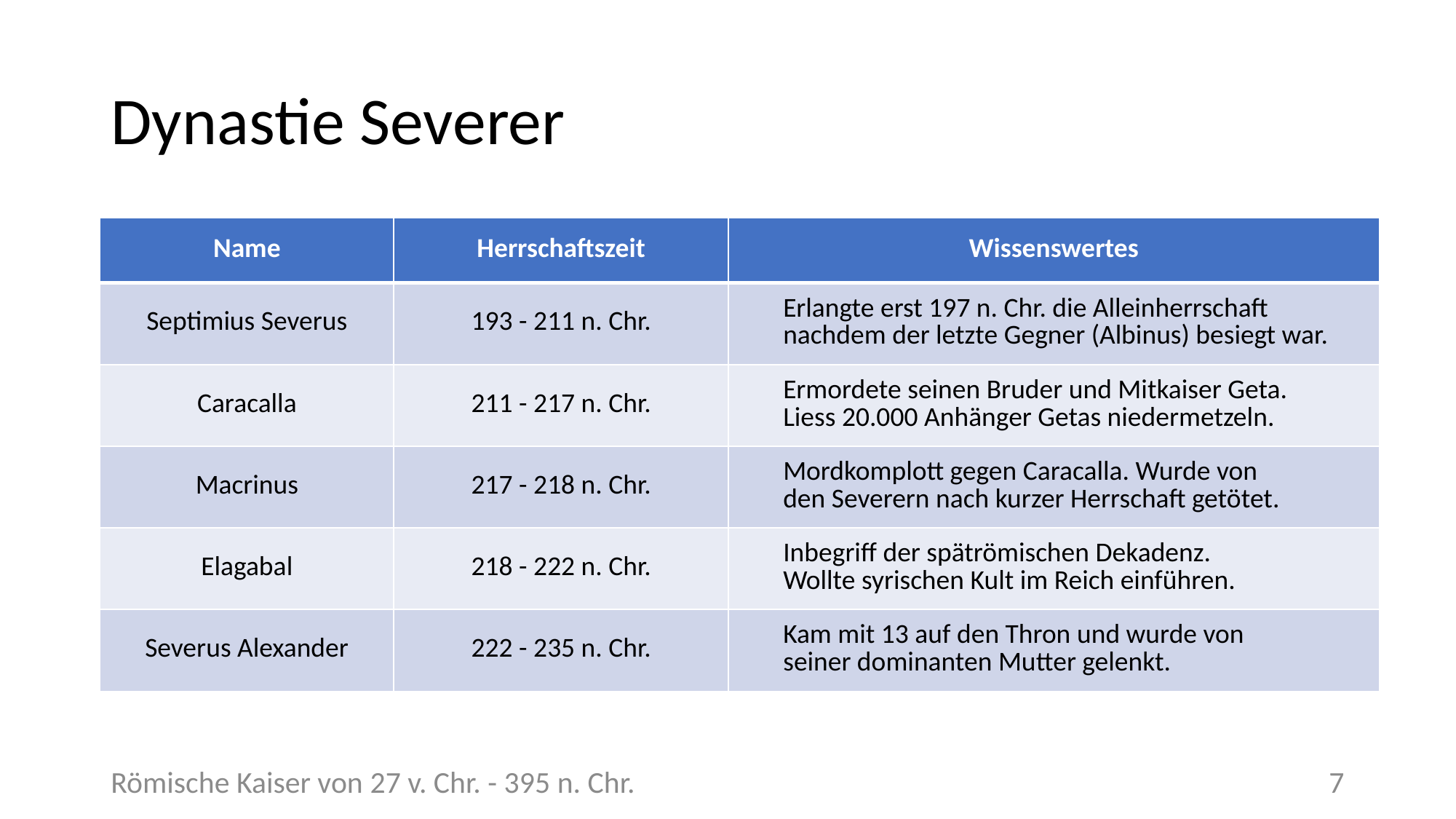

# Dynastie Severer
| Name | Herrschaftszeit | Wissenswertes |
| --- | --- | --- |
| Septimius Severus | 193 - 211 n. Chr. | Erlangte erst 197 n. Chr. die Alleinherrschaft nachdem der letzte Gegner (Albinus) besiegt war. |
| Caracalla | 211 - 217 n. Chr. | Ermordete seinen Bruder und Mitkaiser Geta. Liess 20.000 Anhänger Getas niedermetzeln. |
| Macrinus | 217 - 218 n. Chr. | Mordkomplott gegen Caracalla. Wurde von den Severern nach kurzer Herrschaft getötet. |
| Elagabal | 218 - 222 n. Chr. | Inbegriff der spätrömischen Dekadenz. Wollte syrischen Kult im Reich einführen. |
| Severus Alexander | 222 - 235 n. Chr. | Kam mit 13 auf den Thron und wurde von seiner dominanten Mutter gelenkt. |
Römische Kaiser von 27 v. Chr. - 395 n. Chr.
7